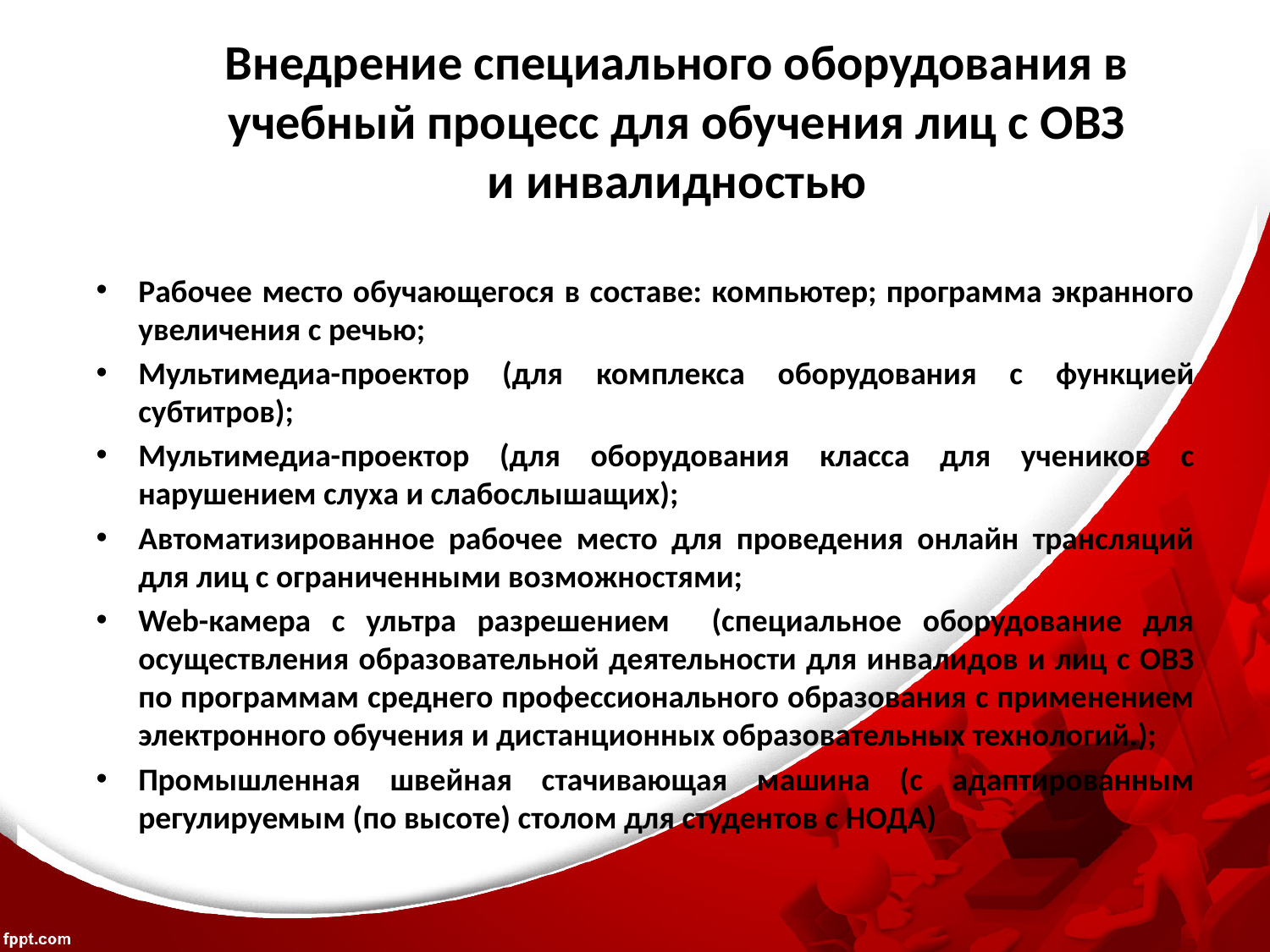

# Внедрение специального оборудования в учебный процесс для обучения лиц с ОВЗ и инвалидностью
Рабочее место обучающегося в составе: компьютер; программа экранного увеличения с речью;
Мультимедиа-проектор (для комплекса оборудования с функцией субтитров);
Мультимедиа-проектор (для оборудования класса для учеников с нарушением слуха и слабослышащих);
Автоматизированное рабочее место для проведения онлайн трансляций для лиц с ограниченными возможностями;
Web-камера с ультра разрешением  (специальное оборудование для осуществления образовательной деятельности для инвалидов и лиц с ОВЗ по программам среднего профессионального образования с применением электронного обучения и дистанционных образовательных технологий.);
Промышленная швейная стачивающая машина (с адаптированным регулируемым (по высоте) столом для студентов с НОДА)